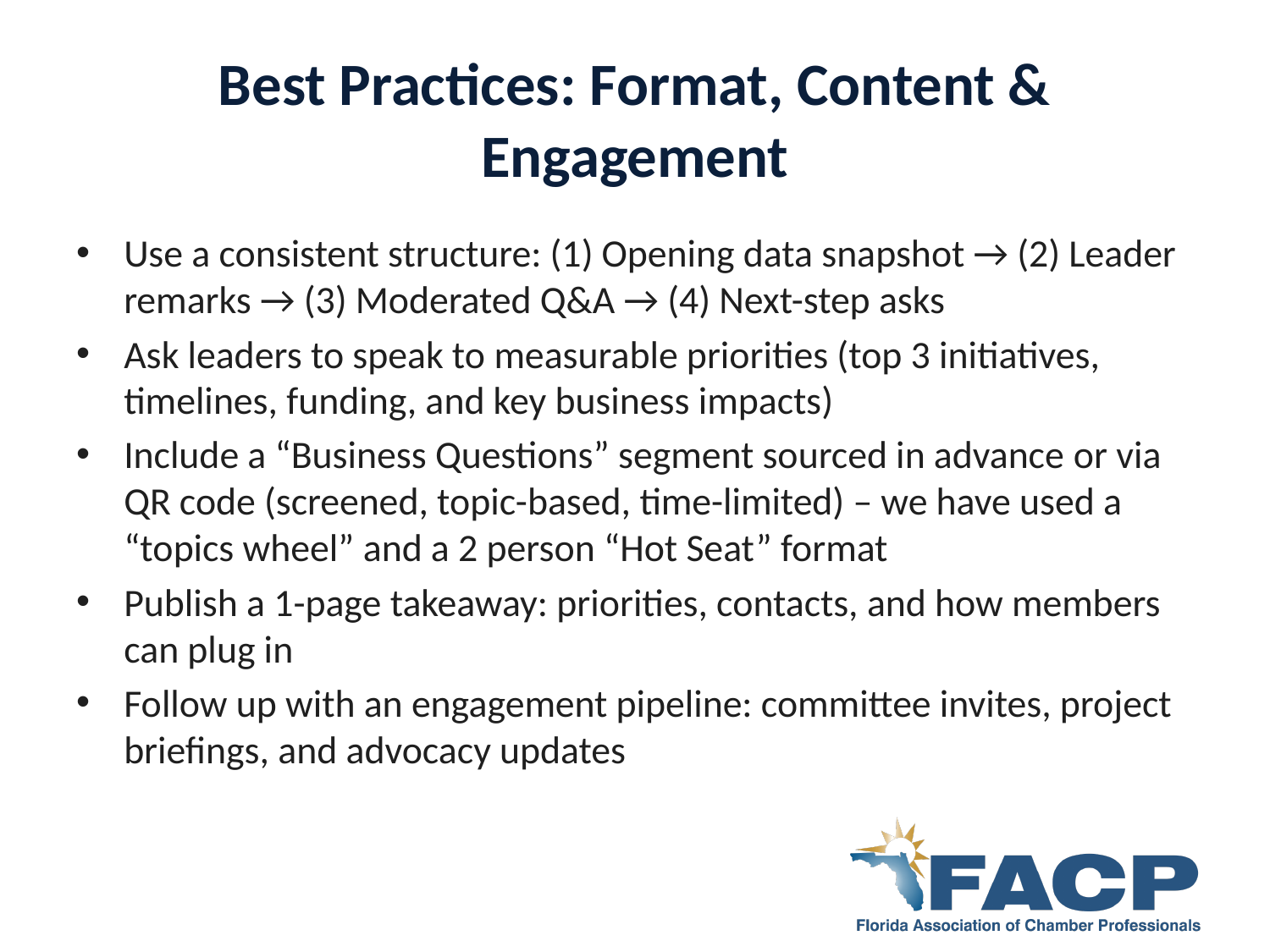

# Best Practices: Format, Content & Engagement
Use a consistent structure: (1) Opening data snapshot → (2) Leader remarks → (3) Moderated Q&A → (4) Next-step asks
Ask leaders to speak to measurable priorities (top 3 initiatives, timelines, funding, and key business impacts)
Include a “Business Questions” segment sourced in advance or via QR code (screened, topic-based, time-limited) – we have used a “topics wheel” and a 2 person “Hot Seat” format
Publish a 1-page takeaway: priorities, contacts, and how members can plug in
Follow up with an engagement pipeline: committee invites, project briefings, and advocacy updates